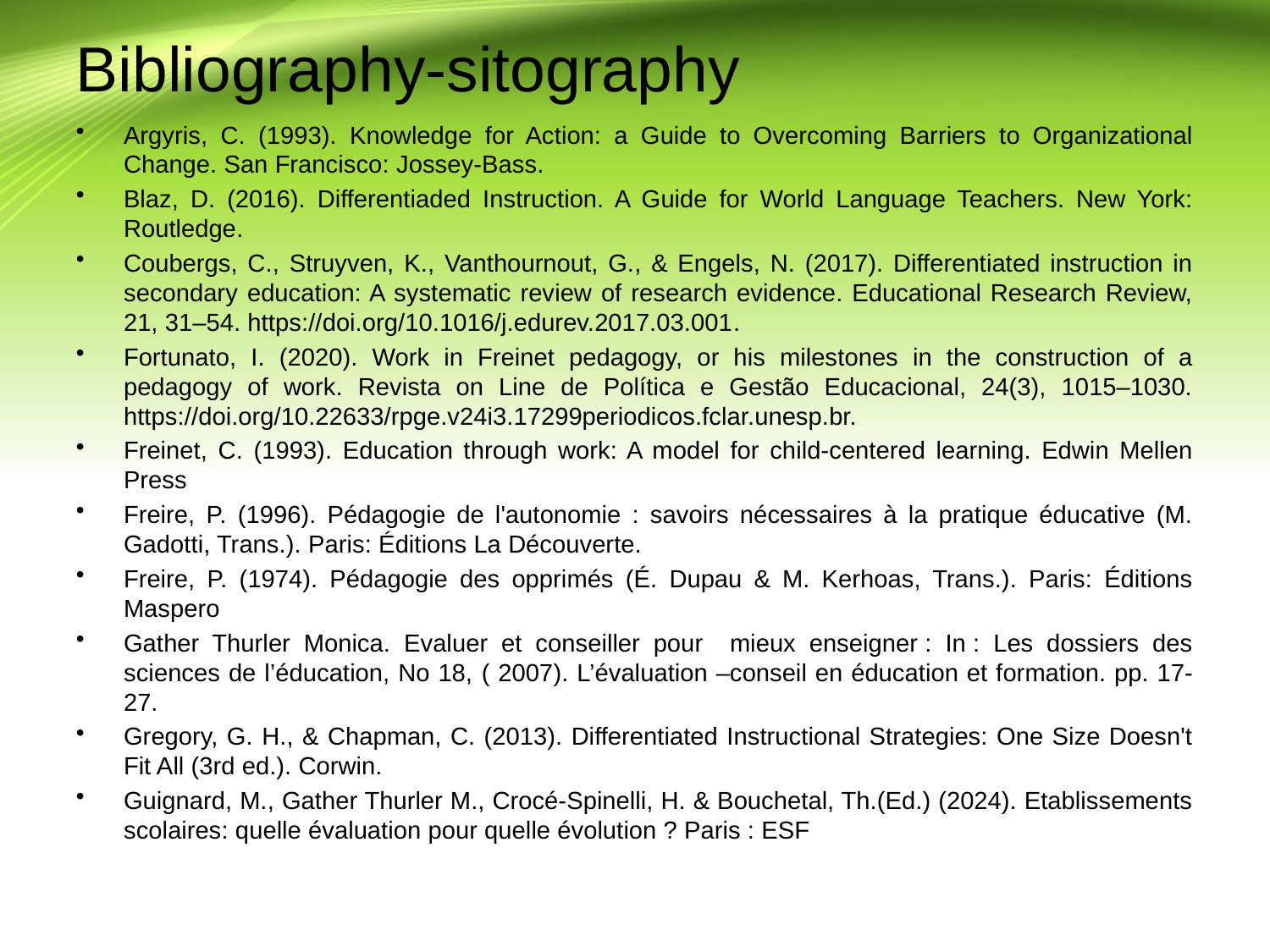

# Bibliography-sitography
Argyris, C. (1993). Knowledge for Action: a Guide to Overcoming Barriers to Organizational Change. San Francisco: Jossey-Bass.
Blaz, D. (2016). Differentiaded Instruction. A Guide for World Language Teachers. New York: Routledge.
Coubergs, C., Struyven, K., Vanthournout, G., & Engels, N. (2017). Differentiated instruction in secondary education: A systematic review of research evidence. Educational Research Review, 21, 31–54. https://doi.org/10.1016/j.edurev.2017.03.001.
Fortunato, I. (2020). Work in Freinet pedagogy, or his milestones in the construction of a pedagogy of work. Revista on Line de Política e Gestão Educacional, 24(3), 1015–1030. https://doi.org/10.22633/rpge.v24i3.17299periodicos.fclar.unesp.br.
Freinet, C. (1993). Education through work: A model for child-centered learning. Edwin Mellen Press
Freire, P. (1996). Pédagogie de l'autonomie : savoirs nécessaires à la pratique éducative (M. Gadotti, Trans.). Paris: Éditions La Découverte.
Freire, P. (1974). Pédagogie des opprimés (É. Dupau & M. Kerhoas, Trans.). Paris: Éditions Maspero
Gather Thurler Monica. Evaluer et conseiller pour  mieux enseigner : In : Les dossiers des sciences de l’éducation, No 18, ( 2007). L’évaluation –conseil en éducation et formation. pp. 17-27.
Gregory, G. H., & Chapman, C. (2013). Differentiated Instructional Strategies: One Size Doesn't Fit All (3rd ed.). Corwin.
Guignard, M., Gather Thurler M., Crocé-Spinelli, H. & Bouchetal, Th.(Ed.) (2024). Etablissements scolaires: quelle évaluation pour quelle évolution ? Paris : ESF